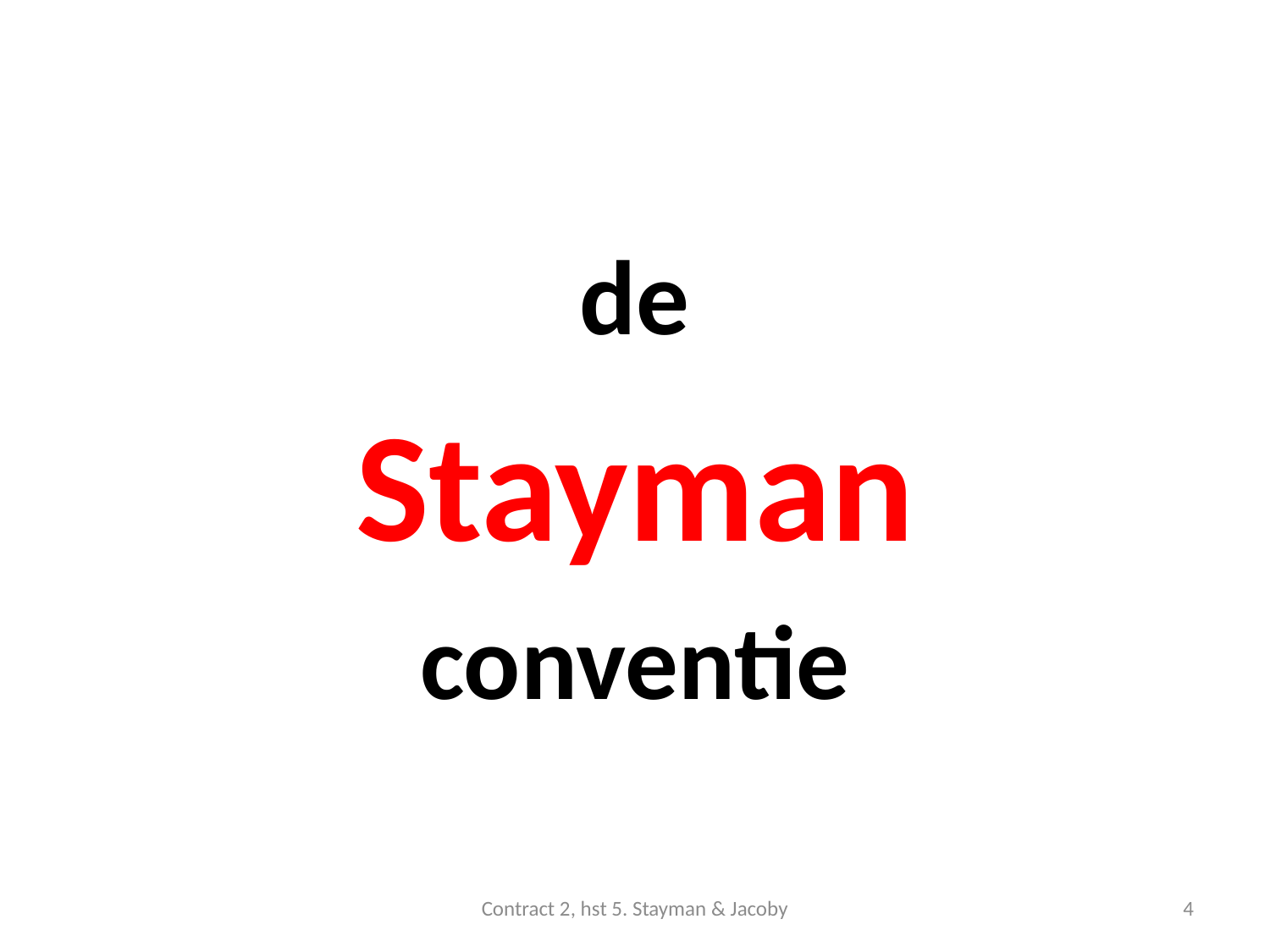

#
de
Stayman
conventie
Contract 2, hst 5. Stayman & Jacoby
4